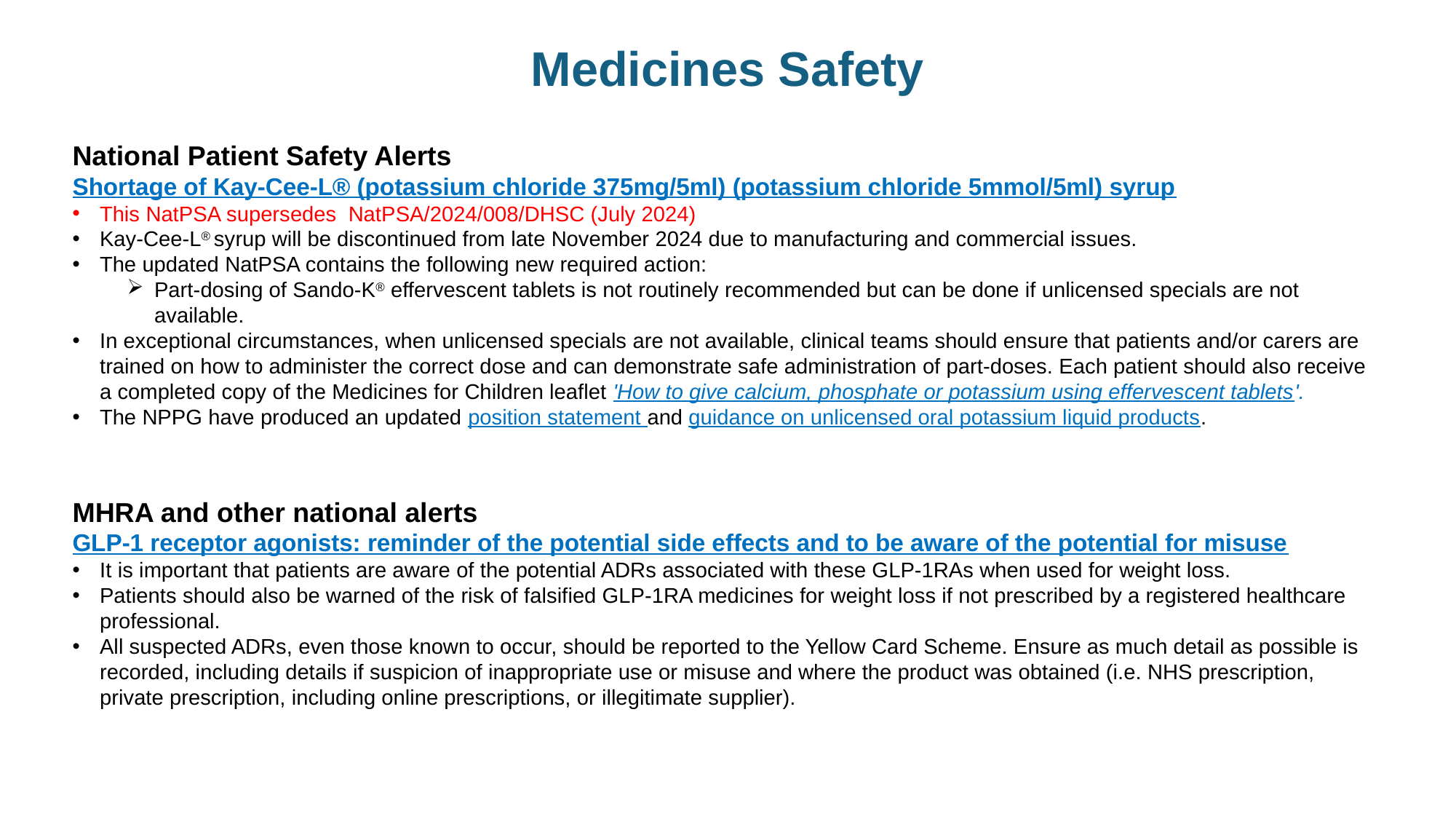

# Medicines Safety
National Patient Safety Alerts
Shortage of Kay-Cee-L® (potassium chloride 375mg/5ml) (potassium chloride 5mmol/5ml) syrup
This NatPSA supersedes  NatPSA/2024/008/DHSC (July 2024)
Kay-Cee-L® syrup will be discontinued from late November 2024 due to manufacturing and commercial issues.
The updated NatPSA contains the following new required action:
Part-dosing of Sando-K® effervescent tablets is not routinely recommended but can be done if unlicensed specials are not available.
In exceptional circumstances, when unlicensed specials are not available, clinical teams should ensure that patients and/or carers are trained on how to administer the correct dose and can demonstrate safe administration of part-doses. Each patient should also receive a completed copy of the Medicines for Children leaflet 'How to give calcium, phosphate or potassium using effervescent tablets'.
The NPPG have produced an updated position statement and guidance on unlicensed oral potassium liquid products.

MHRA and other national alerts
GLP-1 receptor agonists: reminder of the potential side effects and to be aware of the potential for misuse
It is important that patients are aware of the potential ADRs associated with these GLP-1RAs when used for weight loss.
Patients should also be warned of the risk of falsified GLP-1RA medicines for weight loss if not prescribed by a registered healthcare professional.
All suspected ADRs, even those known to occur, should be reported to the Yellow Card Scheme. Ensure as much detail as possible is recorded, including details if suspicion of inappropriate use or misuse and where the product was obtained (i.e. NHS prescription, private prescription, including online prescriptions, or illegitimate supplier).